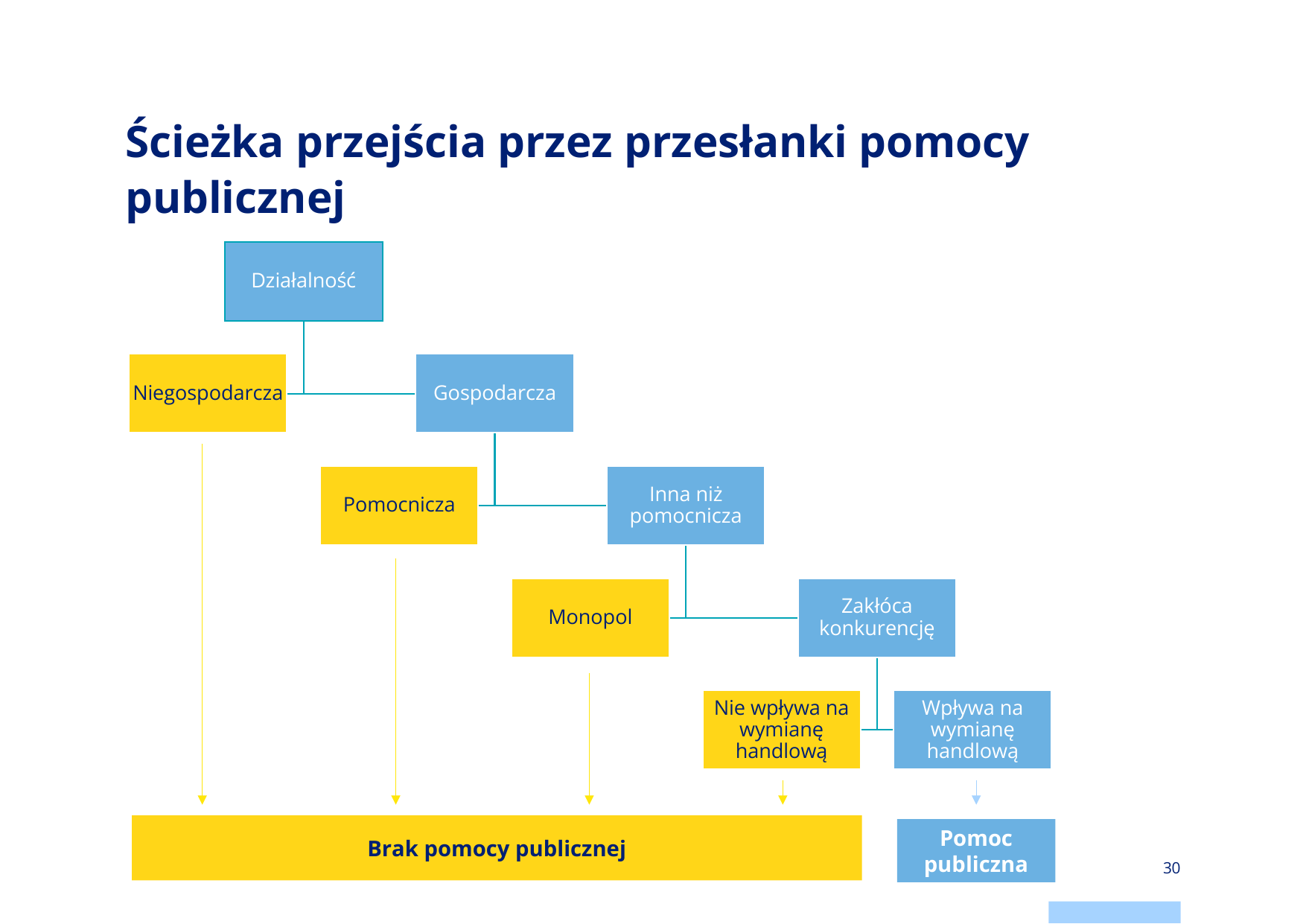

# Ścieżka przejścia przez przesłanki pomocy publicznej
Działalność
Niegospodarcza
Gospodarcza
Pomocnicza
Inna niż pomocnicza
Monopol
Zakłóca konkurencję
Nie wpływa na wymianę handlową
Wpływa na wymianę handlową

Brak pomocy publicznej

Pomoc publiczna
30